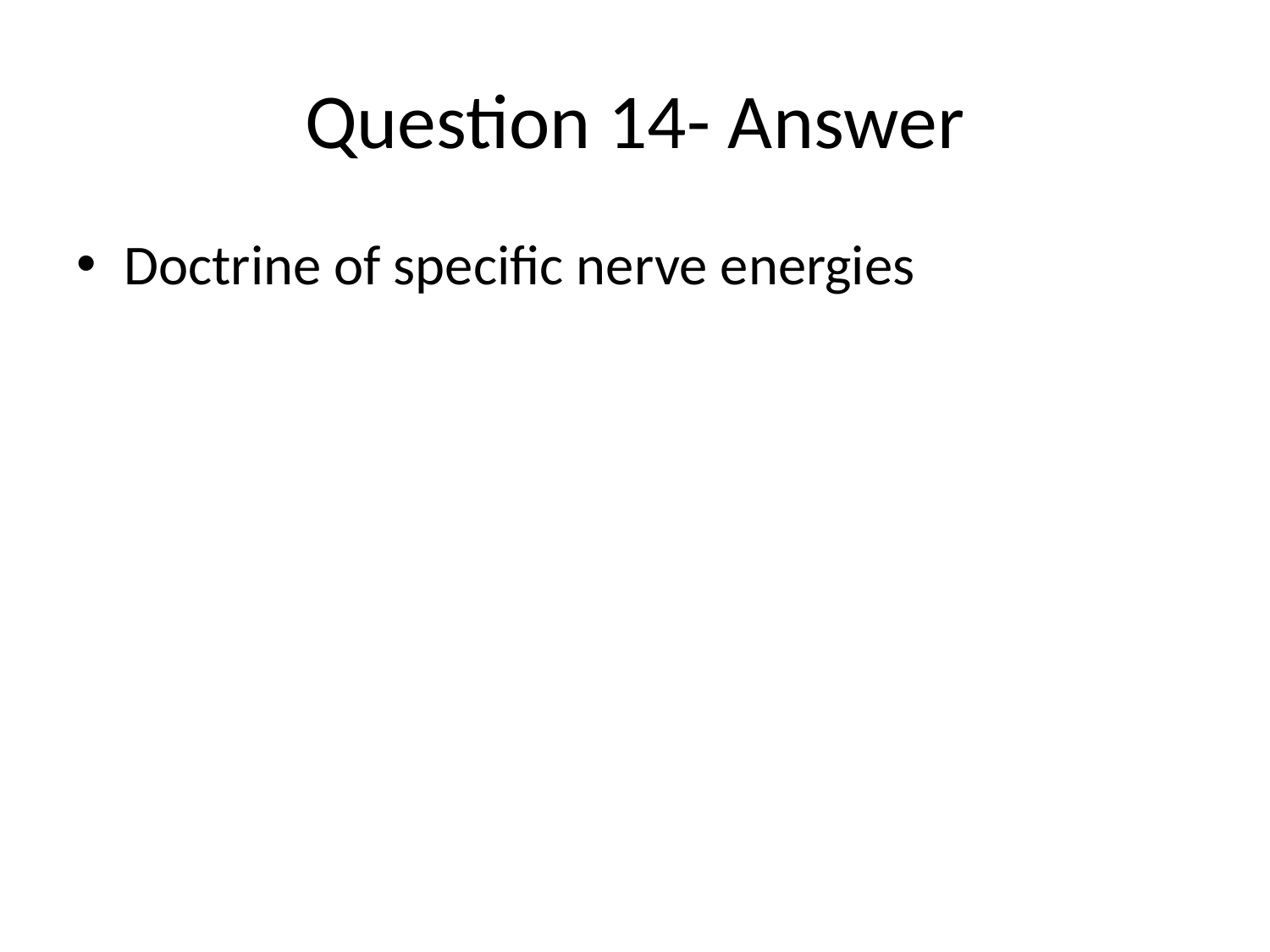

# Question 14- Answer
Doctrine of specific nerve energies